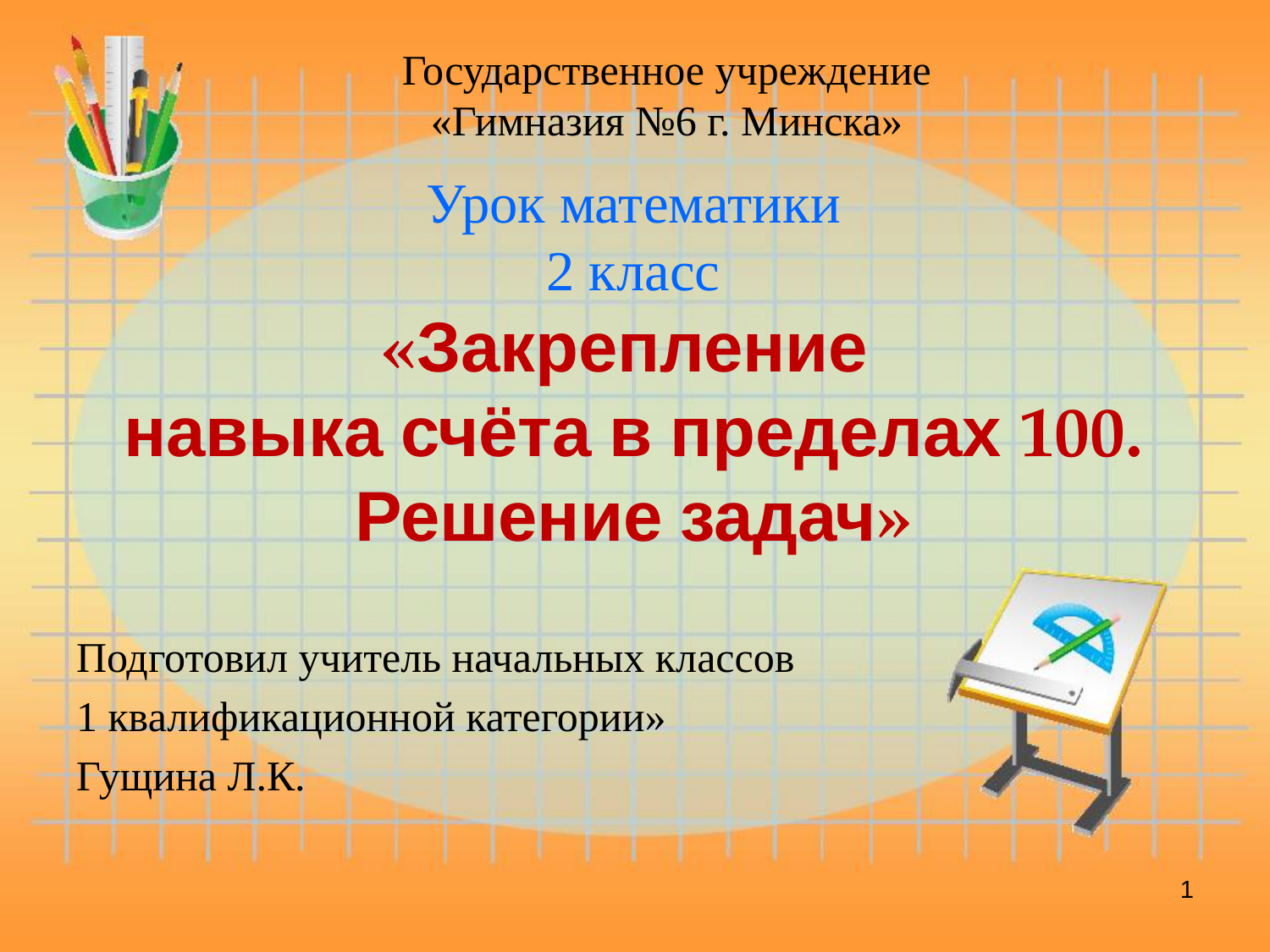

# Государственное учреждение «Гимназия №6 г. Минска»
Урок математики
2 класс
«Закрепление
навыка счёта в пределах 100.
Решение задач»
Подготовил учитель начальных классов
1 квалификационной категории»
Гущина Л.К.
1